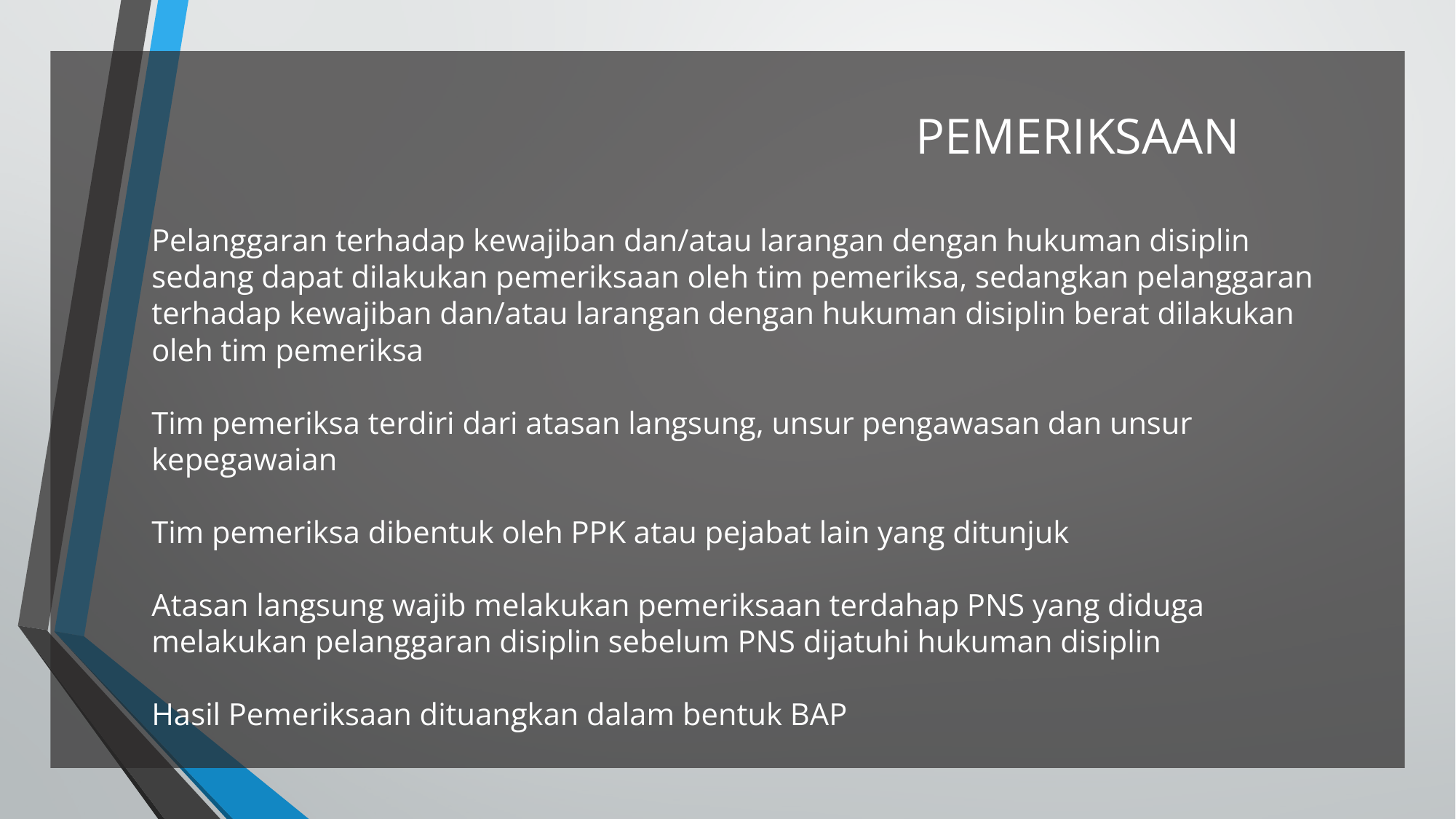

# PEMERIKSAAN Pelanggaran terhadap kewajiban dan/atau larangan dengan hukuman disiplin sedang dapat dilakukan pemeriksaan oleh tim pemeriksa, sedangkan pelanggaran terhadap kewajiban dan/atau larangan dengan hukuman disiplin berat dilakukan oleh tim pemeriksa Tim pemeriksa terdiri dari atasan langsung, unsur pengawasan dan unsur kepegawaian Tim pemeriksa dibentuk oleh PPK atau pejabat lain yang ditunjuk Atasan langsung wajib melakukan pemeriksaan terdahap PNS yang diduga melakukan pelanggaran disiplin sebelum PNS dijatuhi hukuman disiplin Hasil Pemeriksaan dituangkan dalam bentuk BAP